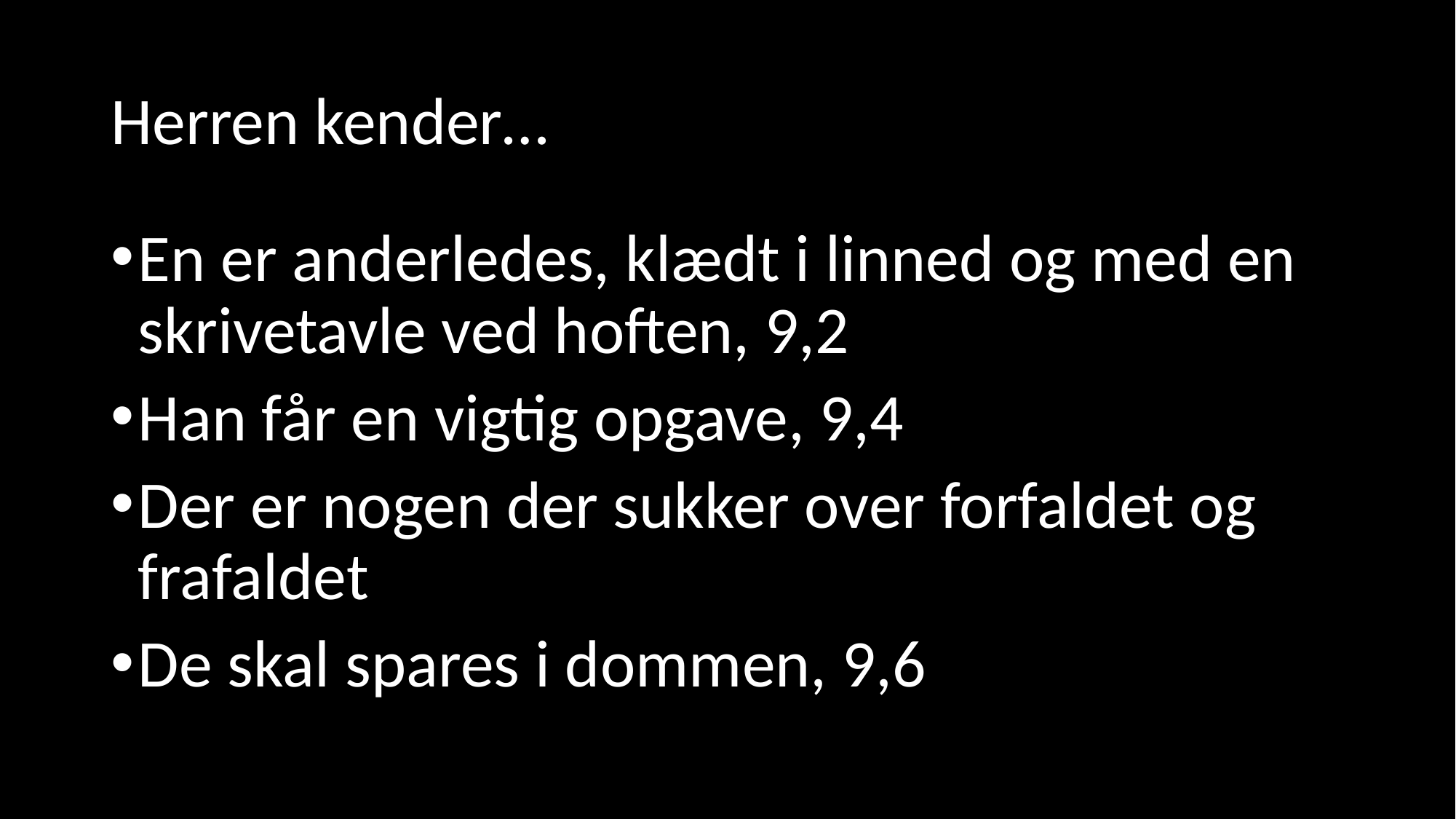

# Herren kender…
En er anderledes, klædt i linned og med en skrivetavle ved hoften, 9,2
Han får en vigtig opgave, 9,4
Der er nogen der sukker over forfaldet og frafaldet
De skal spares i dommen, 9,6